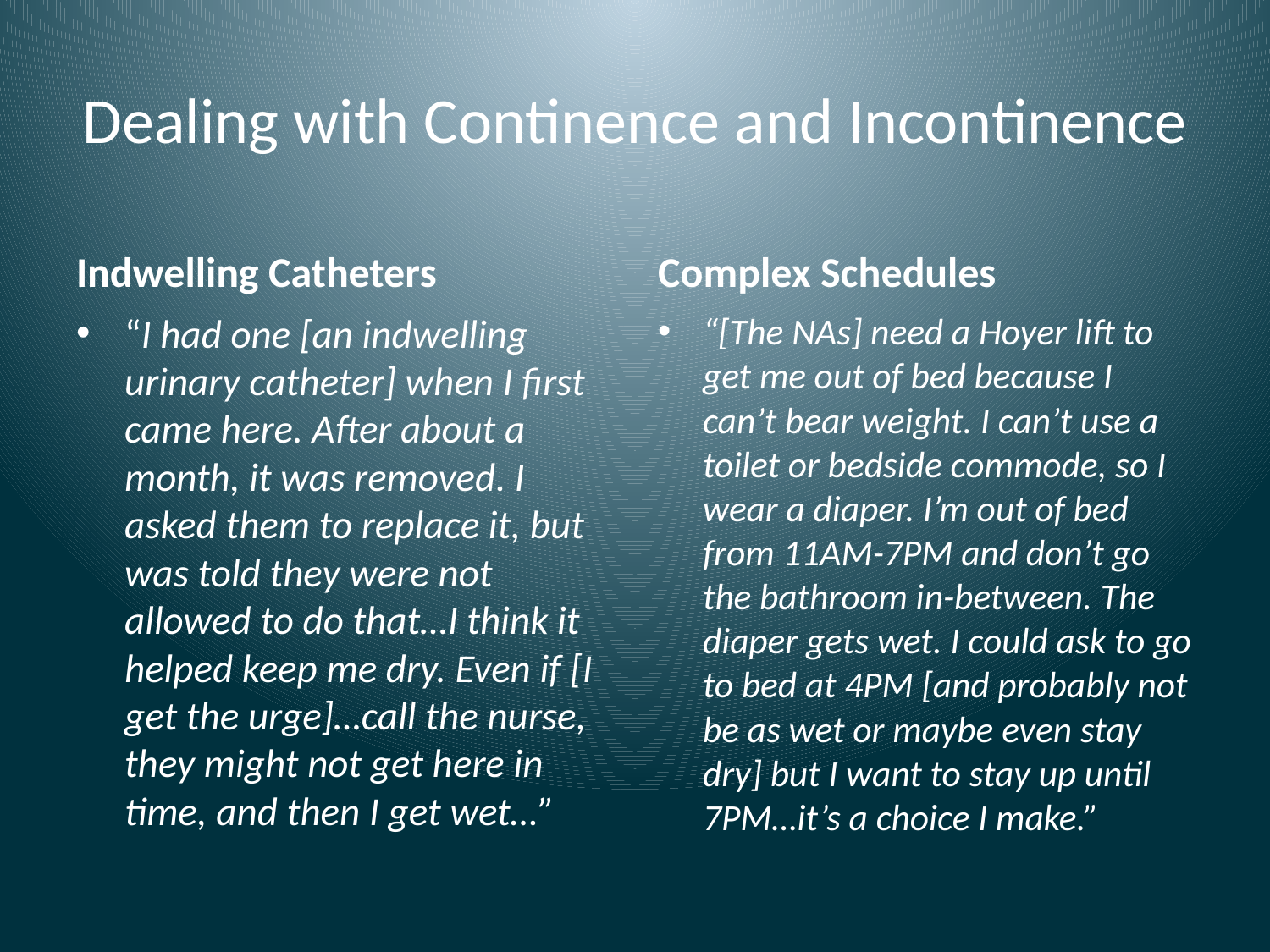

# Dealing with Continence and Incontinence
Indwelling Catheters
Complex Schedules
“I had one [an indwelling urinary catheter] when I first came here. After about a month, it was removed. I asked them to replace it, but was told they were not allowed to do that…I think it helped keep me dry. Even if [I get the urge]…call the nurse, they might not get here in time, and then I get wet…”
“[The NAs] need a Hoyer lift to get me out of bed because I can’t bear weight. I can’t use a toilet or bedside commode, so I wear a diaper. I’m out of bed from 11AM-7PM and don’t go the bathroom in-between. The diaper gets wet. I could ask to go to bed at 4PM [and probably not be as wet or maybe even stay dry] but I want to stay up until 7PM…it’s a choice I make.”